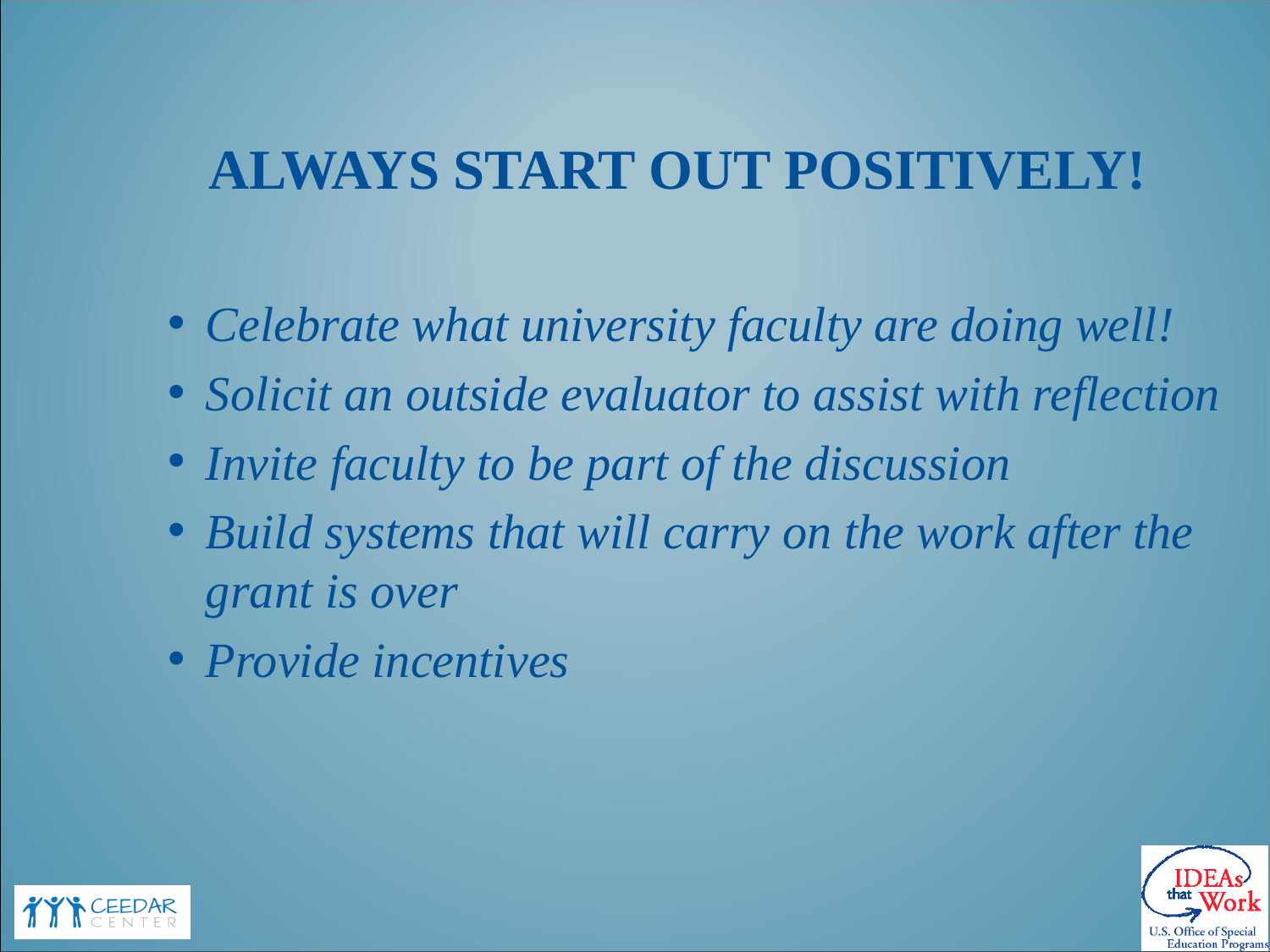

# Always start out Positively!
Celebrate what university faculty are doing well!
Solicit an outside evaluator to assist with reflection
Invite faculty to be part of the discussion
Build systems that will carry on the work after the grant is over
Provide incentives